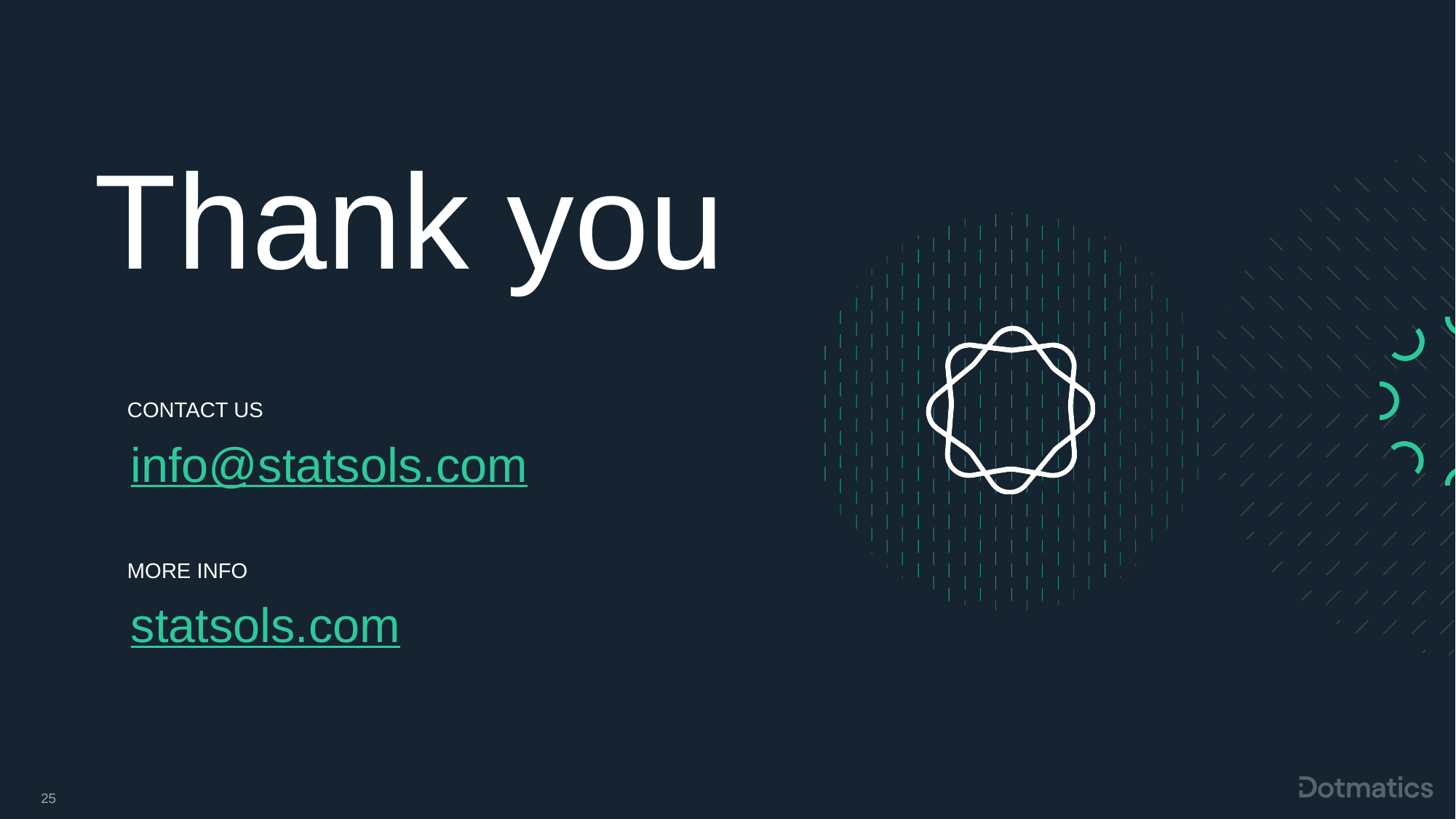

Thank you
CONTACT US
info@statsols.com
MORE INFO
statsols.com
25